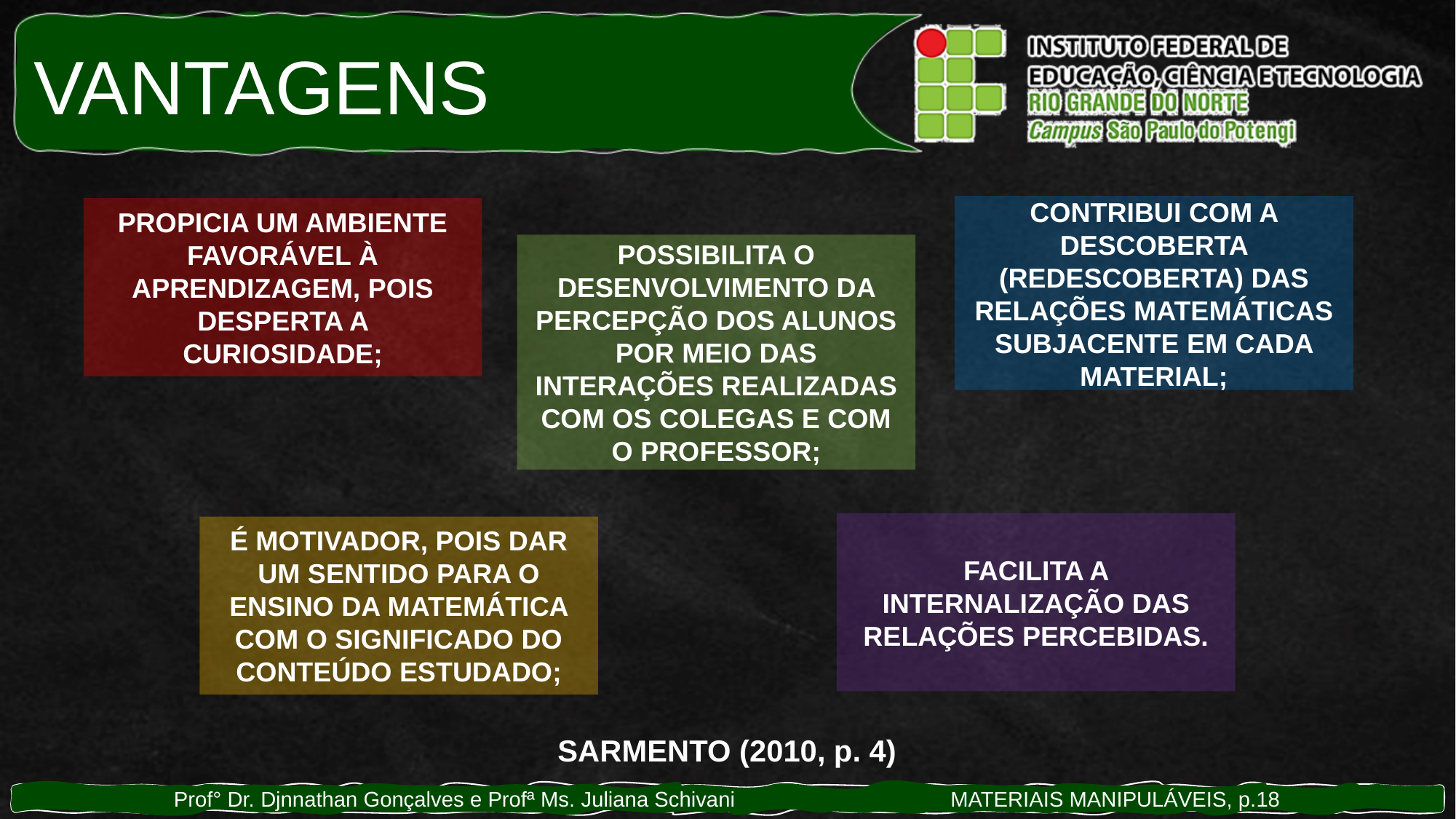

VANTAGENS
CONTRIBUI COM A DESCOBERTA (REDESCOBERTA) DAS RELAÇÕES MATEMÁTICAS SUBJACENTE EM CADA MATERIAL;
PROPICIA UM AMBIENTE FAVORÁVEL À APRENDIZAGEM, POIS DESPERTA A CURIOSIDADE;
POSSIBILITA O DESENVOLVIMENTO DA PERCEPÇÃO DOS ALUNOS POR MEIO DAS INTERAÇÕES REALIZADAS COM OS COLEGAS E COM O PROFESSOR;
FACILITA A INTERNALIZAÇÃO DAS RELAÇÕES PERCEBIDAS.
É MOTIVADOR, POIS DAR UM SENTIDO PARA O ENSINO DA MATEMÁTICA COM O SIGNIFICADO DO CONTEÚDO ESTUDADO;
SARMENTO (2010, p. 4)
Prof° Dr. Djnnathan Gonçalves e Profª Ms. Juliana Schivani                                    MATERIAIS MANIPULÁVEIS, p.18